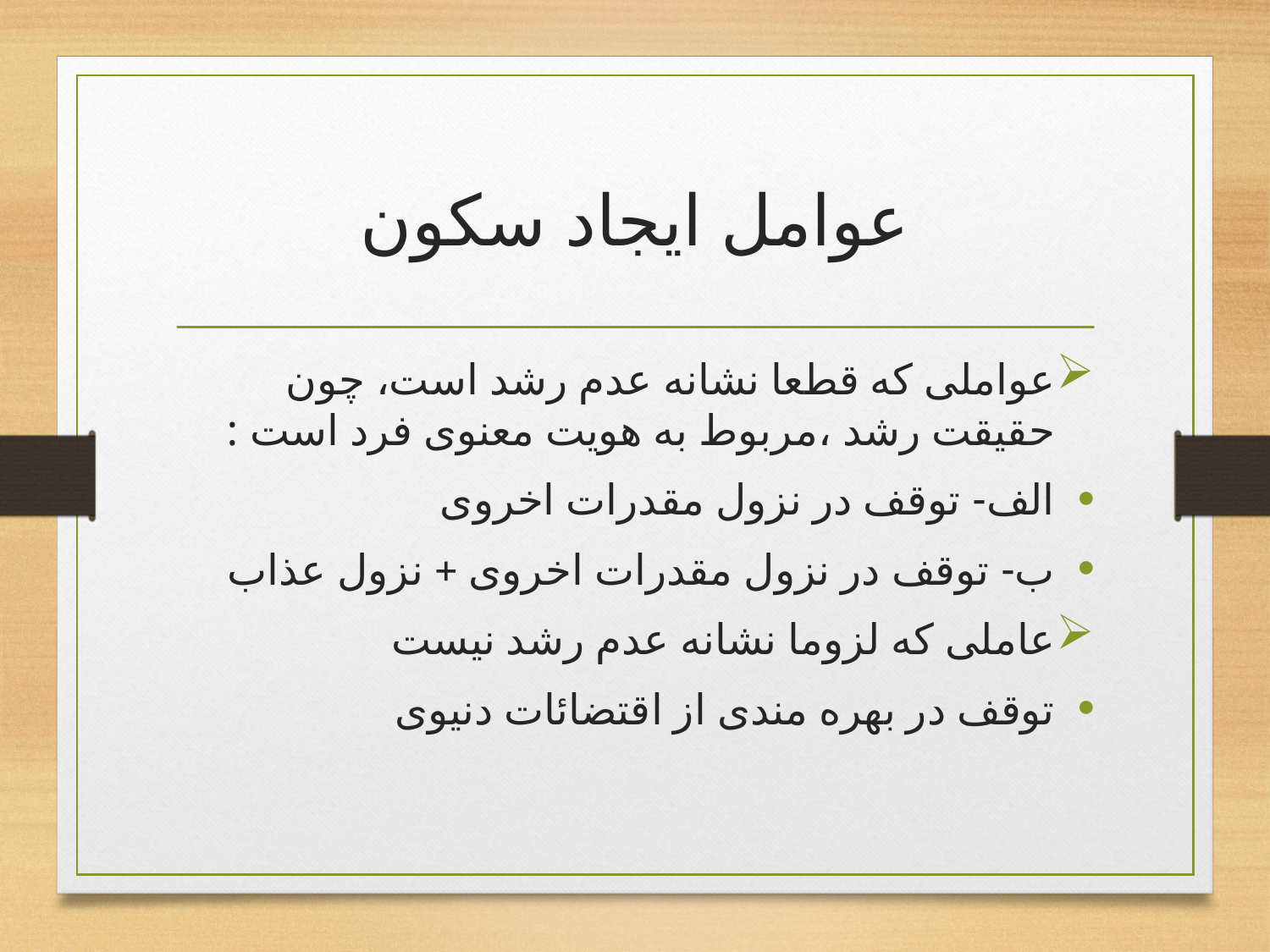

# عوامل ایجاد سکون
عواملی که قطعا نشانه عدم رشد است، چون حقیقت رشد ،مربوط به هویت معنوی فرد است :
الف- توقف در نزول مقدرات اخروی
ب- توقف در نزول مقدرات اخروی + نزول عذاب
عاملی که لزوما نشانه عدم رشد نیست
توقف در بهره مندی از اقتضائات دنیوی